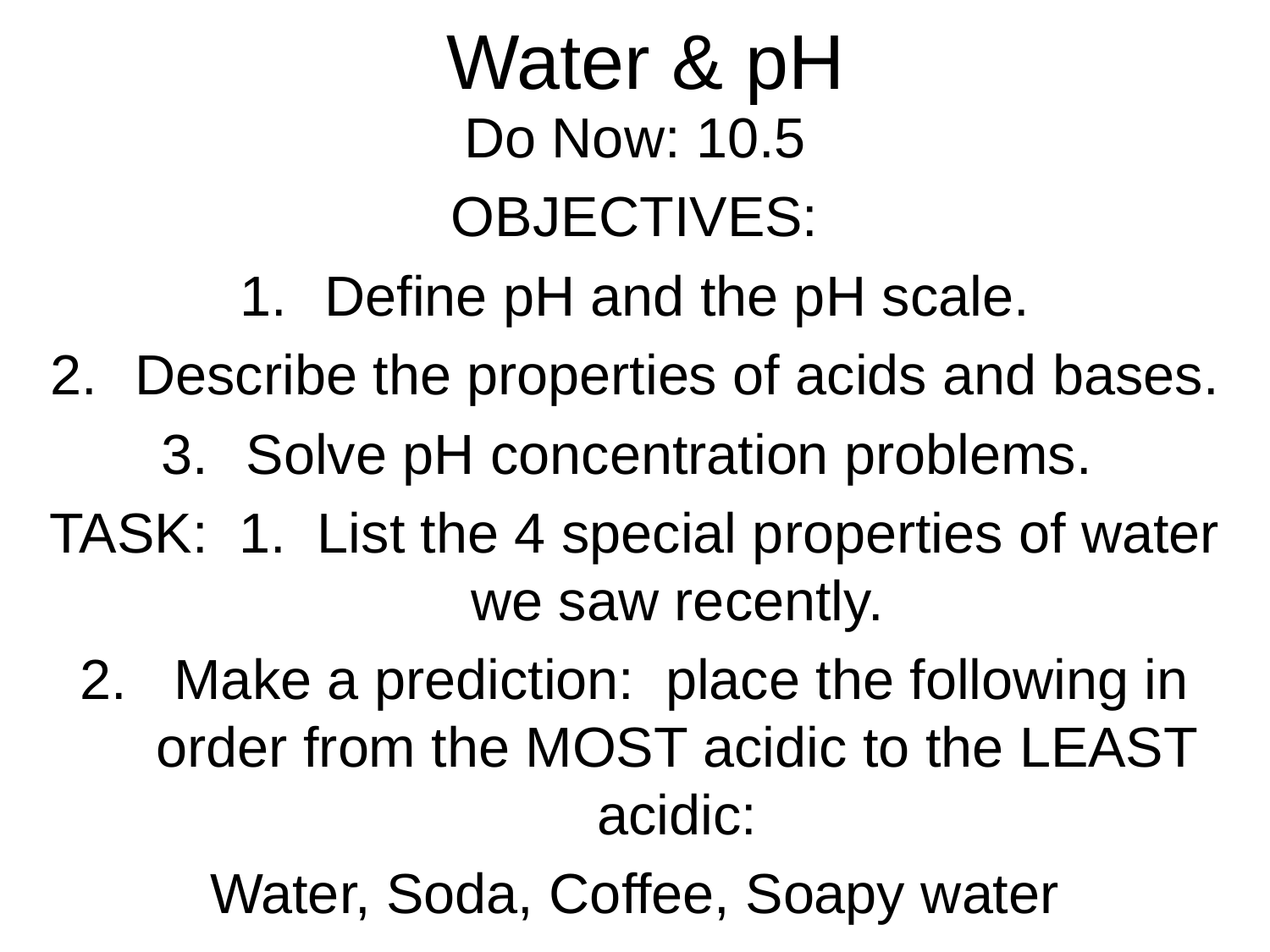

# Water & pH
Do Now: 10.5
OBJECTIVES:
Define pH and the pH scale.
Describe the properties of acids and bases.
Solve pH concentration problems.
TASK:  1.  List the 4 special properties of water we saw recently.
2.   Make a prediction:  place the following in order from the MOST acidic to the LEAST acidic:
Water, Soda, Coffee, Soapy water